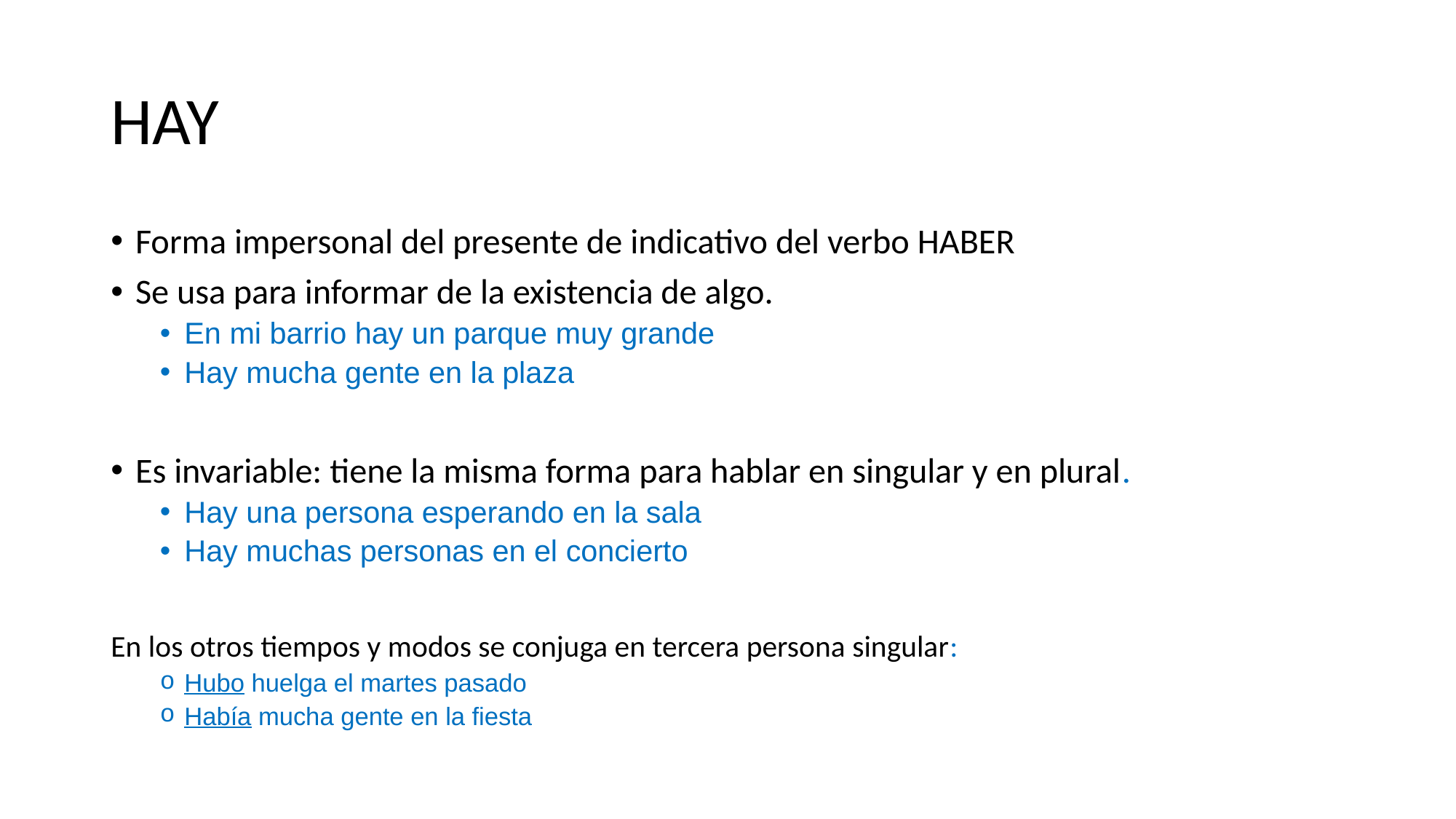

# HAY
Forma impersonal del presente de indicativo del verbo HABER
Se usa para informar de la existencia de algo.
En mi barrio hay un parque muy grande
Hay mucha gente en la plaza

Es invariable: tiene la misma forma para hablar en singular y en plural.
Hay una persona esperando en la sala
Hay muchas personas en el concierto

En los otros tiempos y modos se conjuga en tercera persona singular:
Hubo huelga el martes pasado
Había mucha gente en la fiesta